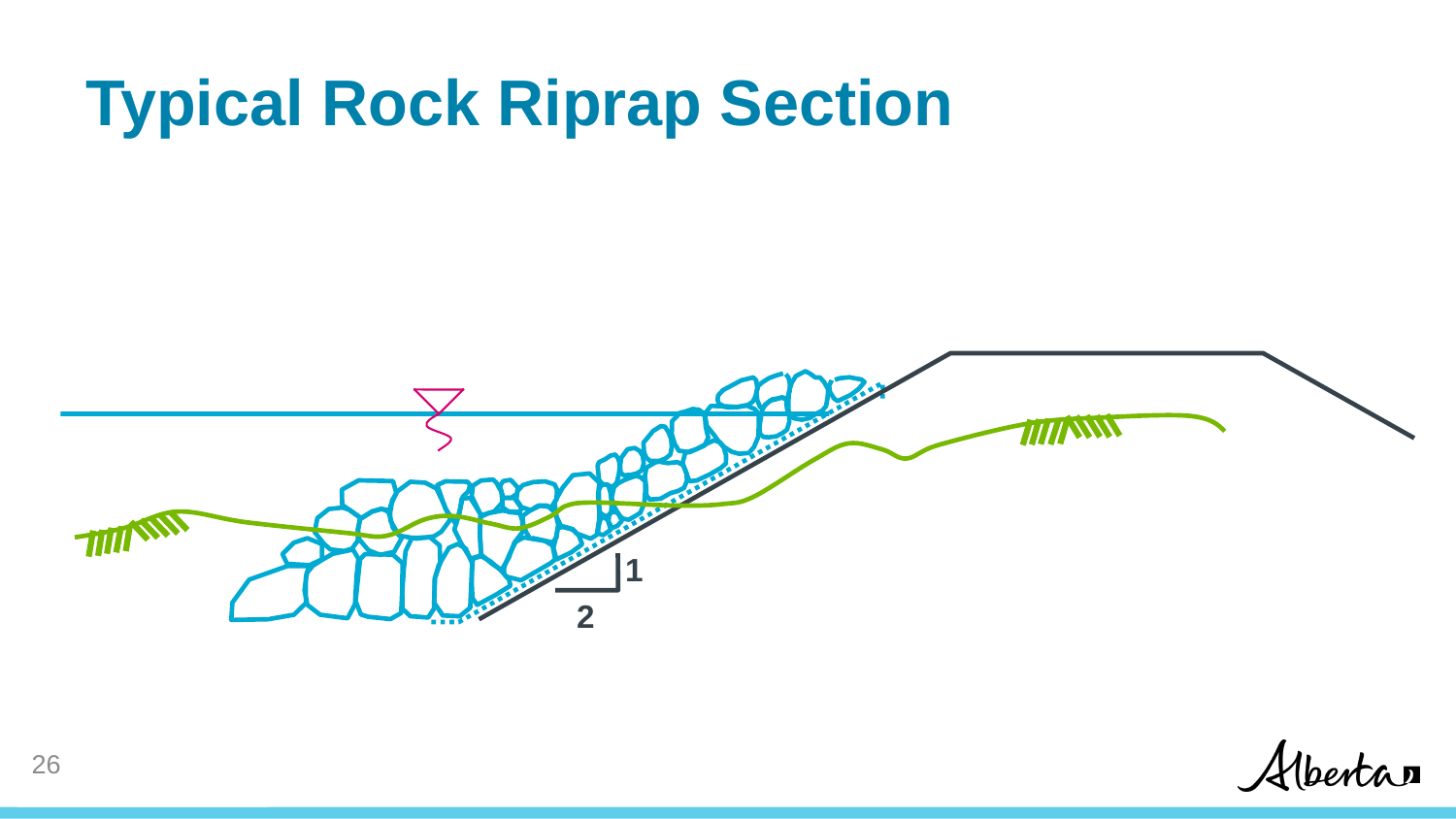

# Typical Rock Riprap Section

1

2

26